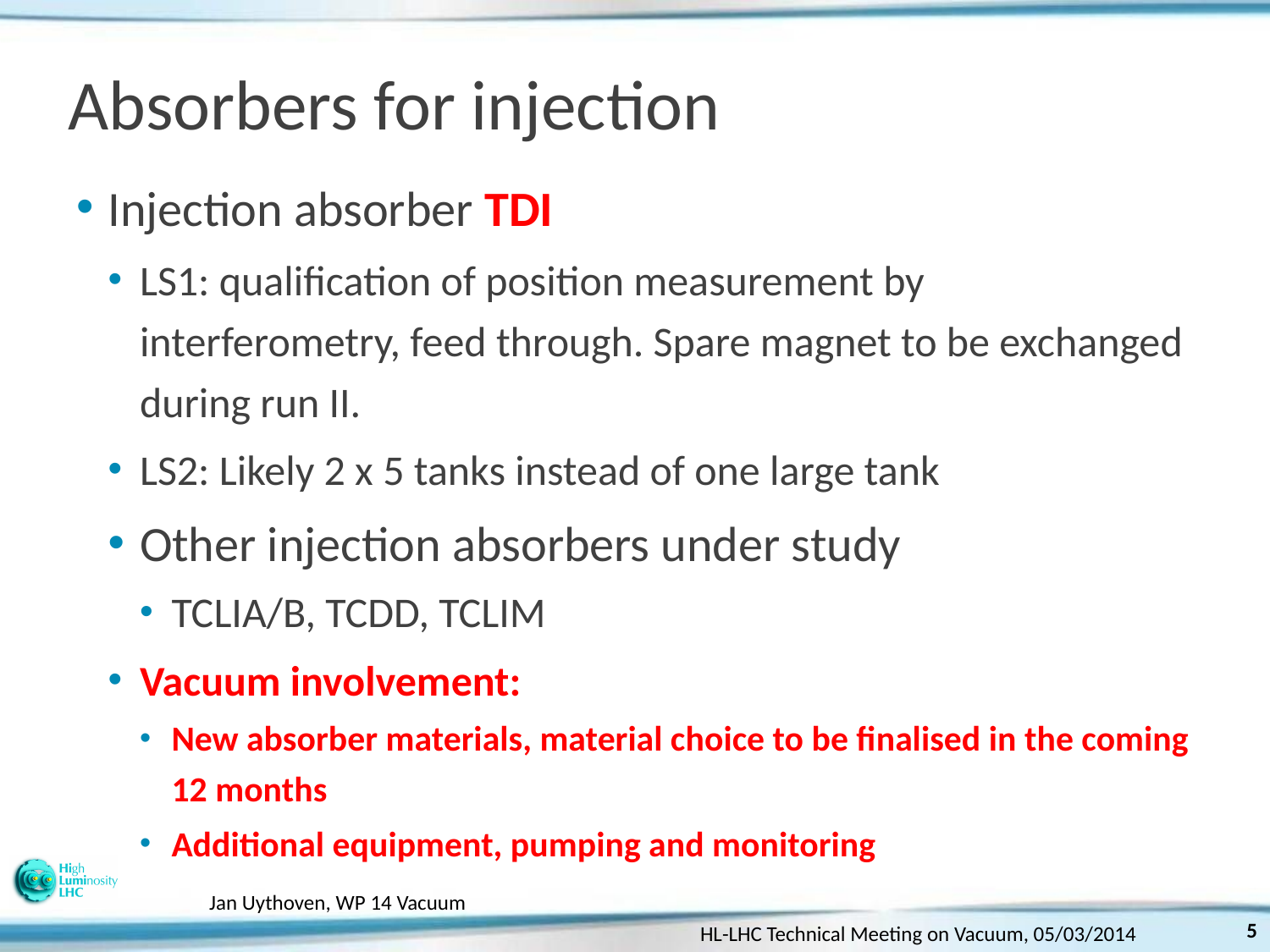

# Absorbers for injection
Injection absorber TDI
LS1: qualification of position measurement by interferometry, feed through. Spare magnet to be exchanged during run II.
LS2: Likely 2 x 5 tanks instead of one large tank
Other injection absorbers under study
TCLIA/B, TCDD, TCLIM
Vacuum involvement:
New absorber materials, material choice to be finalised in the coming 12 months
Additional equipment, pumping and monitoring

Jan Uythoven, WP 14 Vacuum
5